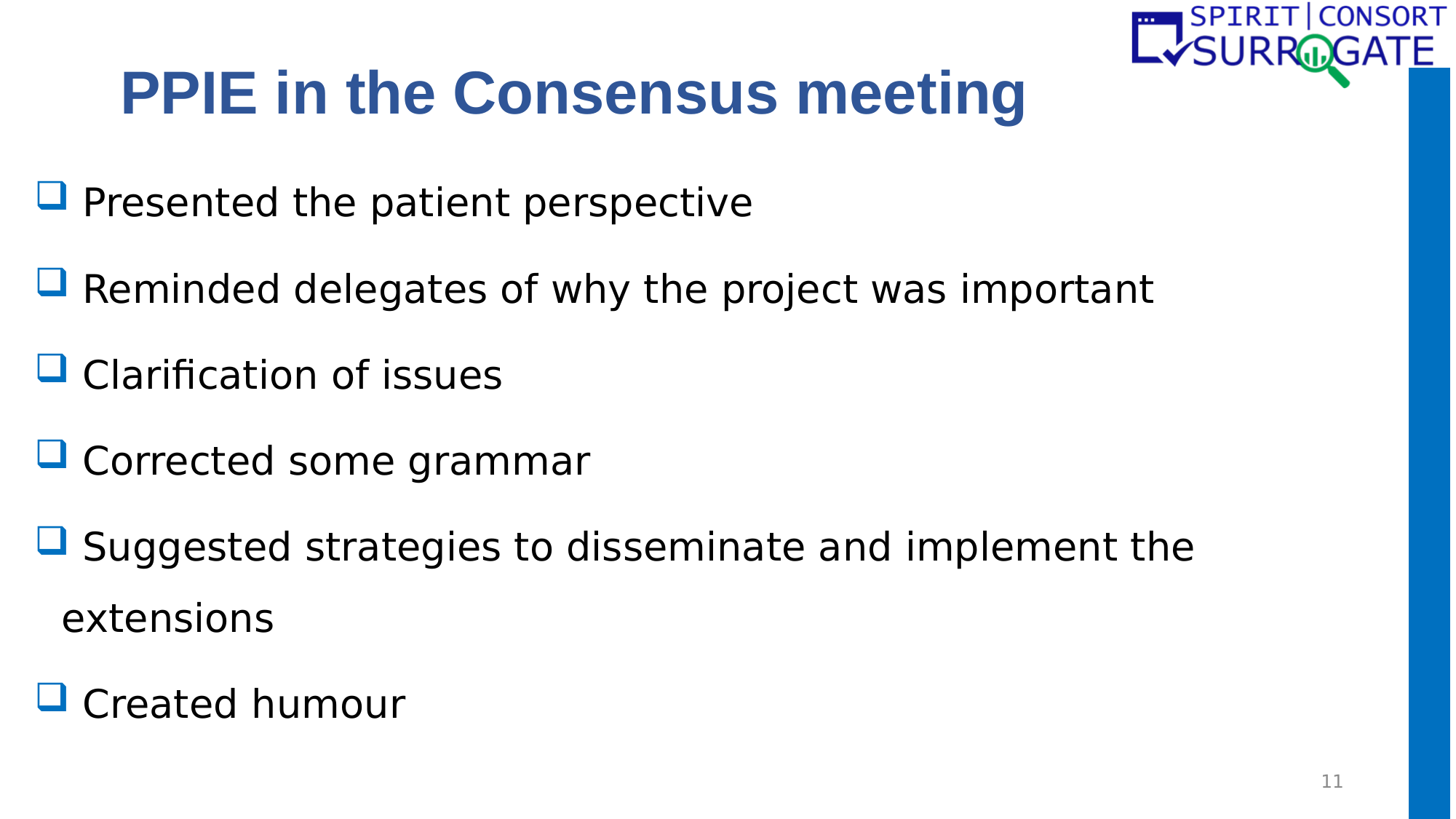

# PPIE in the Consensus meeting
 Presented the patient perspective
 Reminded delegates of why the project was important
 Clarification of issues
 Corrected some grammar
 Suggested strategies to disseminate and implement the extensions
 Created humour
11